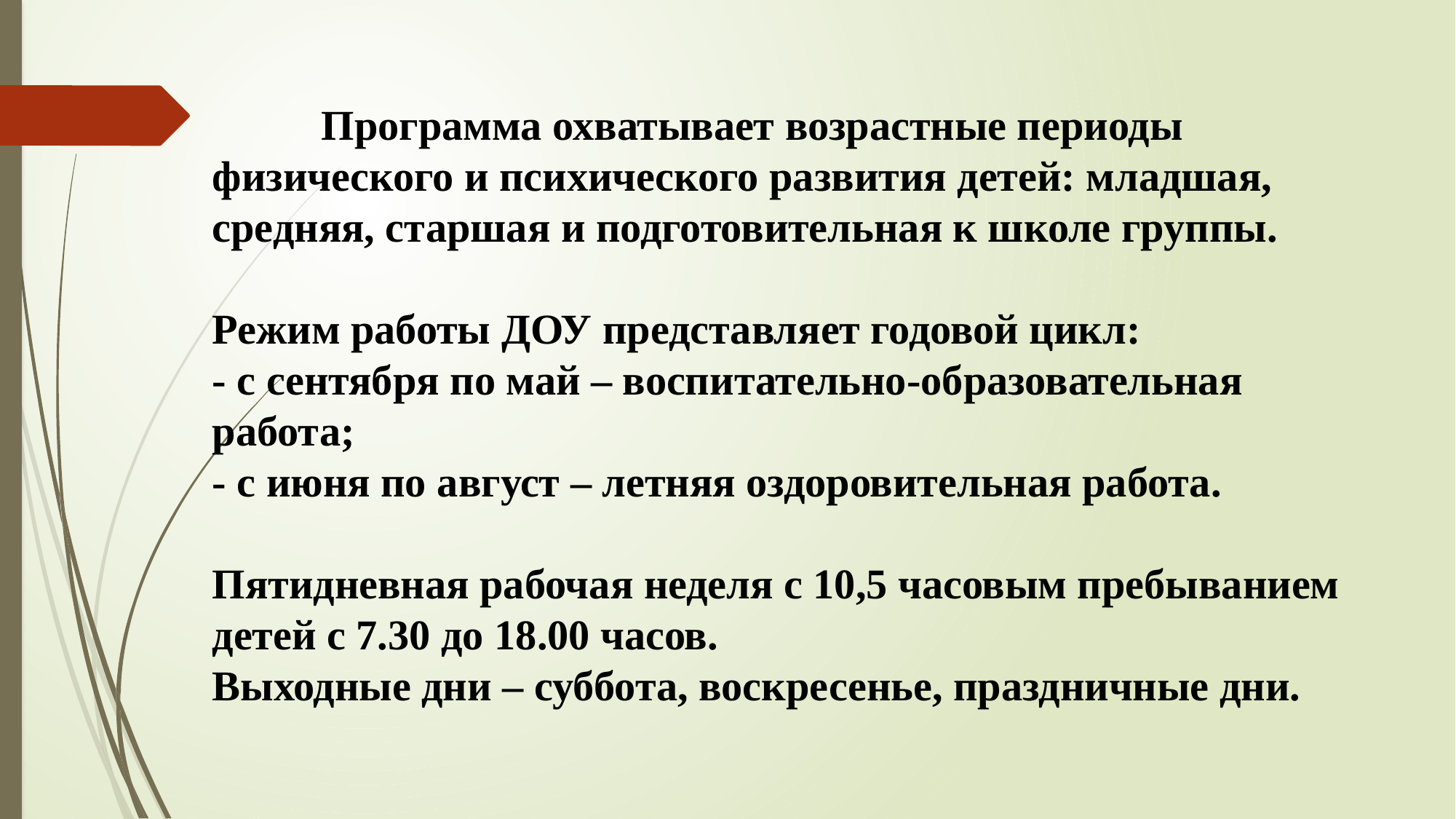

Программа охватывает возрастные периоды физического и психического развития детей: младшая, средняя, старшая и подготовительная к школе группы.
Режим работы ДОУ представляет годовой цикл:
- с сентября по май – воспитательно-образовательная работа;
- с июня по август – летняя оздоровительная работа.
Пятидневная рабочая неделя с 10,5 часовым пребыванием детей с 7.30 до 18.00 часов.
Выходные дни – суббота, воскресенье, праздничные дни.